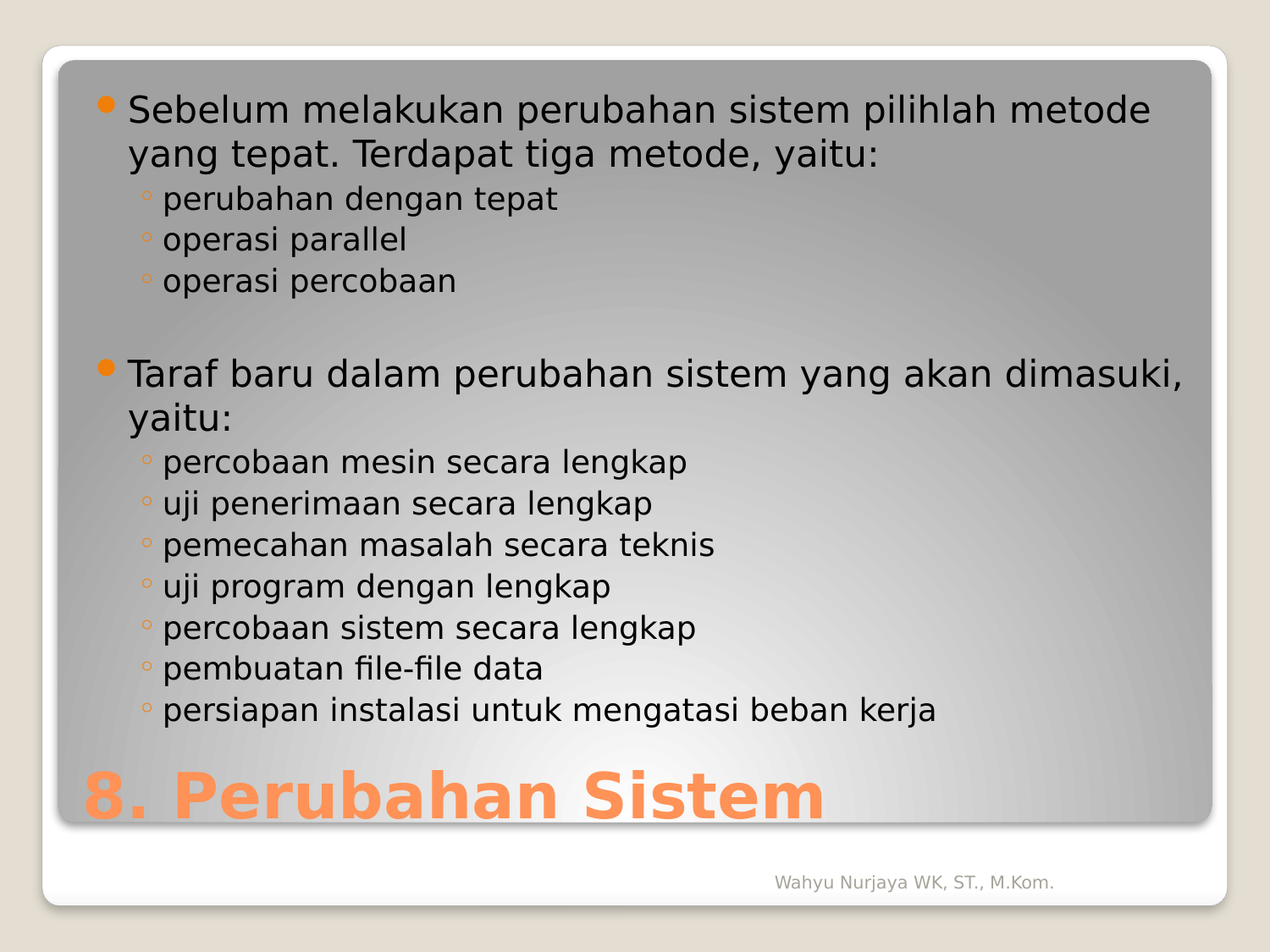

Sebelum melakukan perubahan sistem pilihlah metode yang tepat. Terdapat tiga metode, yaitu:
perubahan dengan tepat
operasi parallel
operasi percobaan

Taraf baru dalam perubahan sistem yang akan dimasuki, yaitu:
percobaan mesin secara lengkap
uji penerimaan secara lengkap
pemecahan masalah secara teknis
uji program dengan lengkap
percobaan sistem secara lengkap
pembuatan file-file data
persiapan instalasi untuk mengatasi beban kerja

# 8. Perubahan Sistem
Wahyu Nurjaya WK, ST., M.Kom.